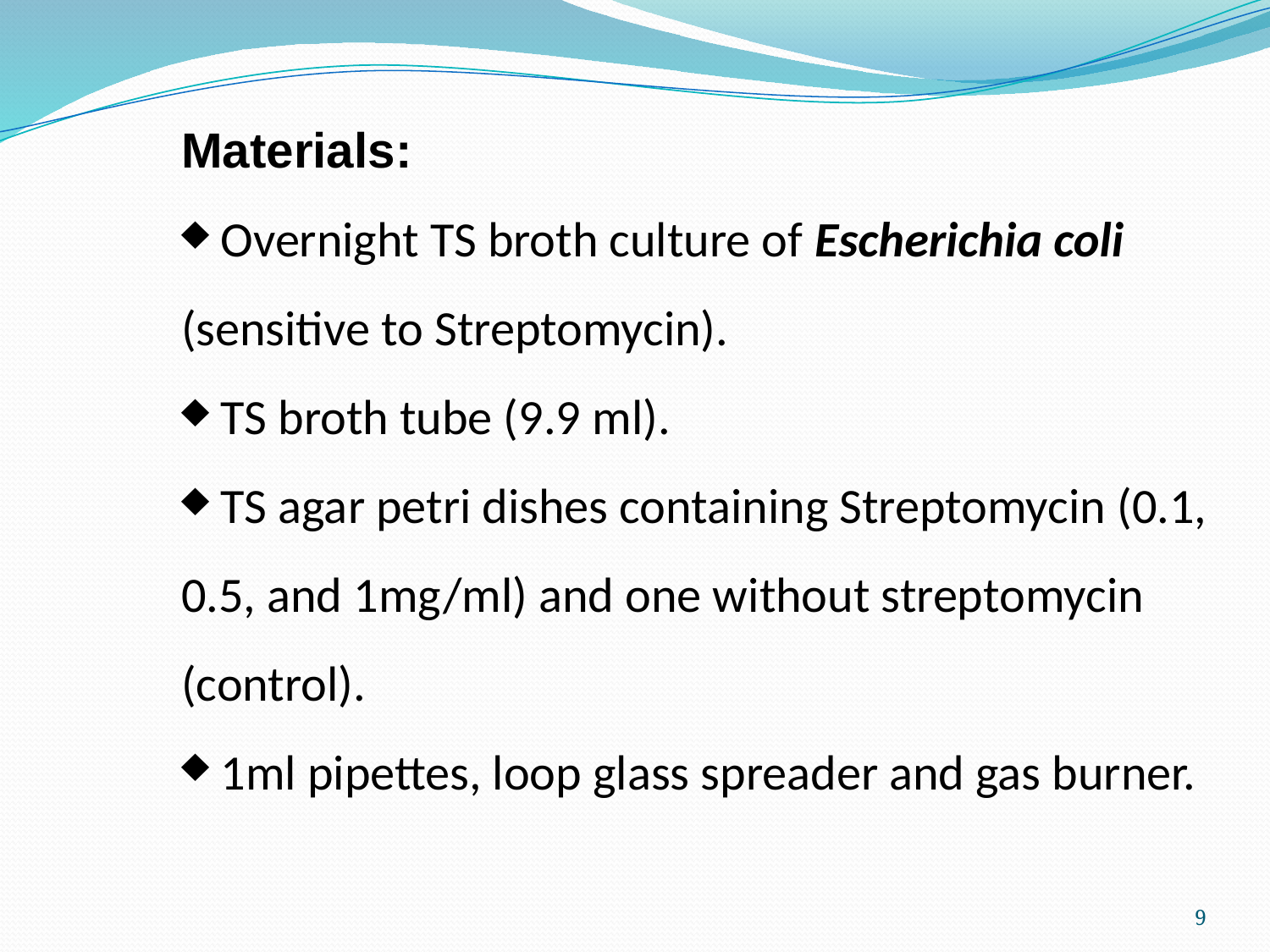

Materials:
 Overnight TS broth culture of Escherichia coli (sensitive to Streptomycin).
 TS broth tube (9.9 ml).
 TS agar petri dishes containing Streptomycin (0.1, 0.5, and 1mg/ml) and one without streptomycin (control).
 1ml pipettes, loop glass spreader and gas burner.
9